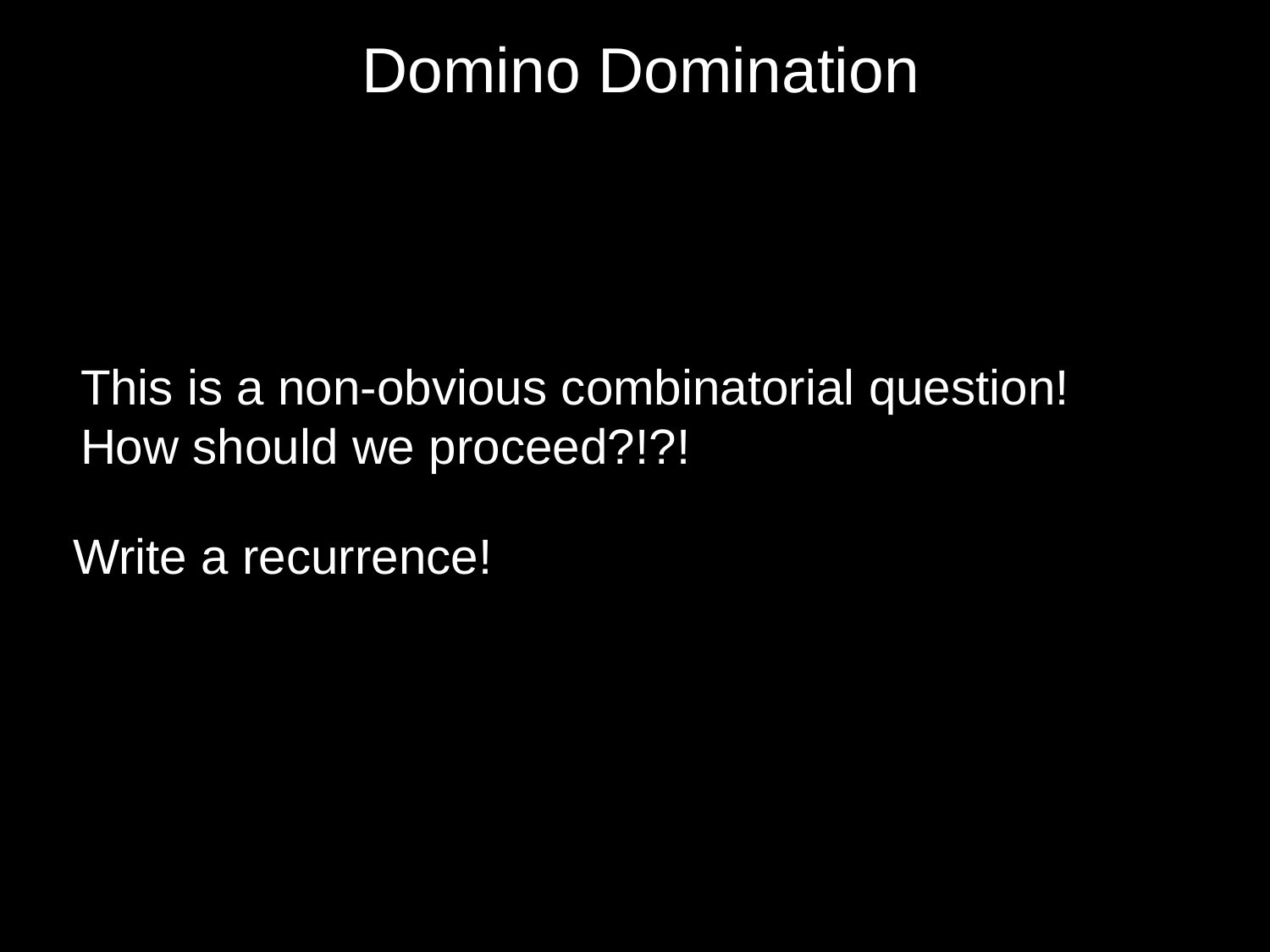

Domino Domination
This is a non-obvious combinatorial question!
How should we proceed?!?!
Write a recurrence!